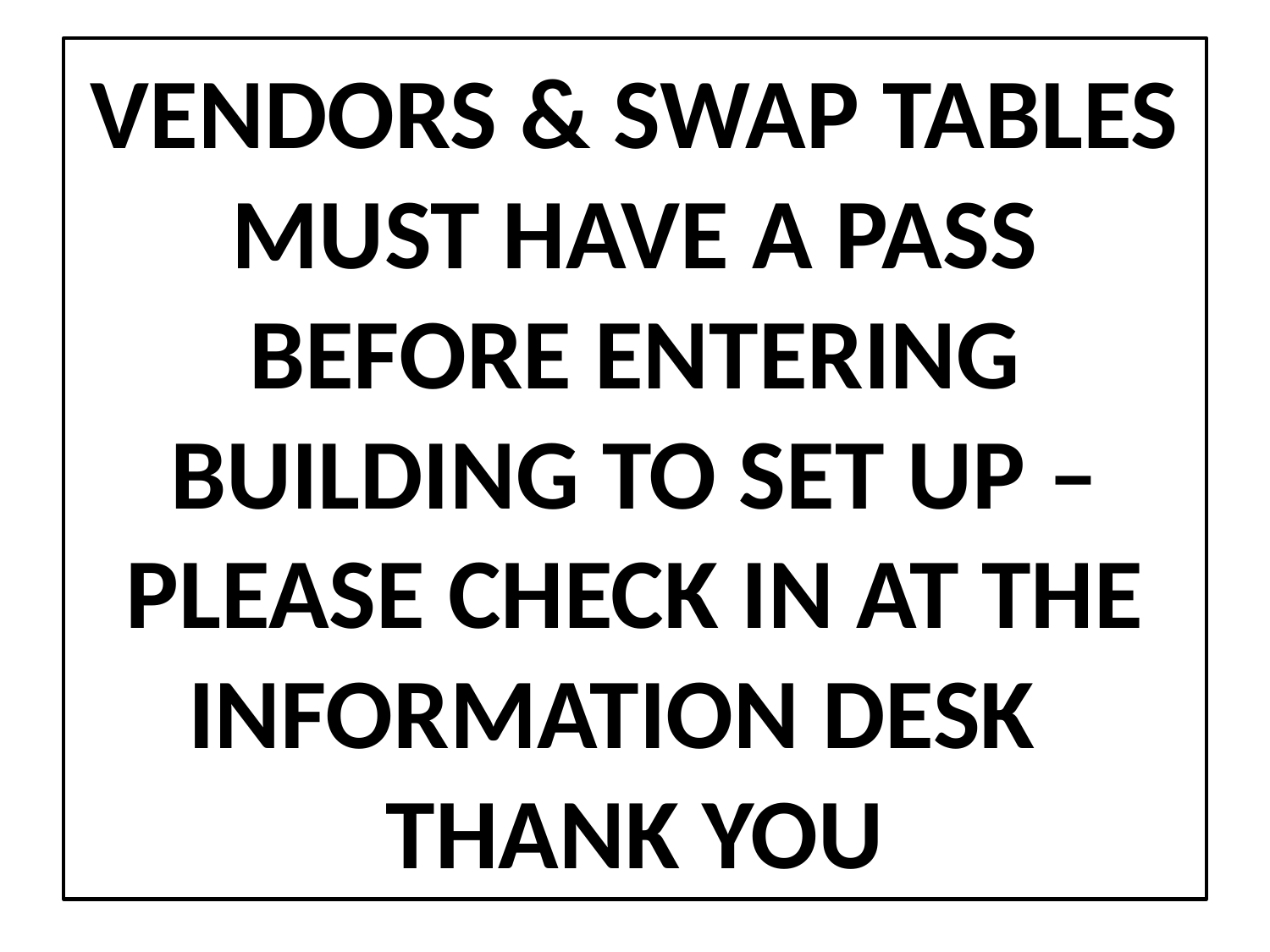

# VENDORS & SWAP TABLES MUST HAVE A PASS BEFORE ENTERING BUILDING TO SET UP – PLEASE CHECK IN AT THE INFORMATION DESK THANK YOU